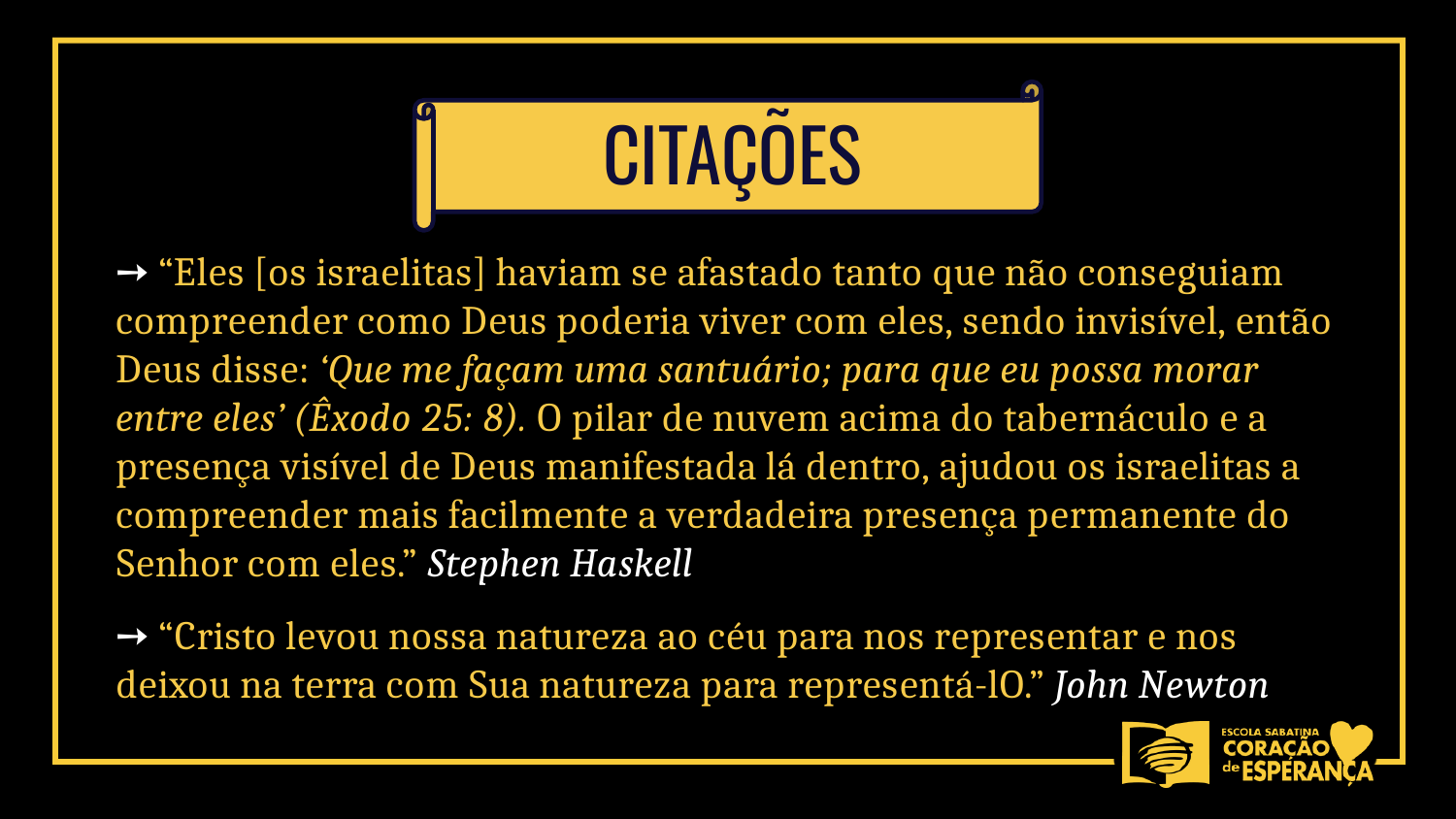

CITAÇÕES
➙ “Eles [os israelitas] haviam se afastado tanto que não conseguiam compreender como Deus poderia viver com eles, sendo invisível, então Deus disse: ‘Que me façam uma santuário; para que eu possa morar entre eles’ (Êxodo 25: 8). O pilar de nuvem acima do tabernáculo e a presença visível de Deus manifestada lá dentro, ajudou os israelitas a compreender mais facilmente a verdadeira presença permanente do Senhor com eles.” Stephen Haskell

➙ “Cristo levou nossa natureza ao céu para nos representar e nos deixou na terra com Sua natureza para representá-lO.” John Newton